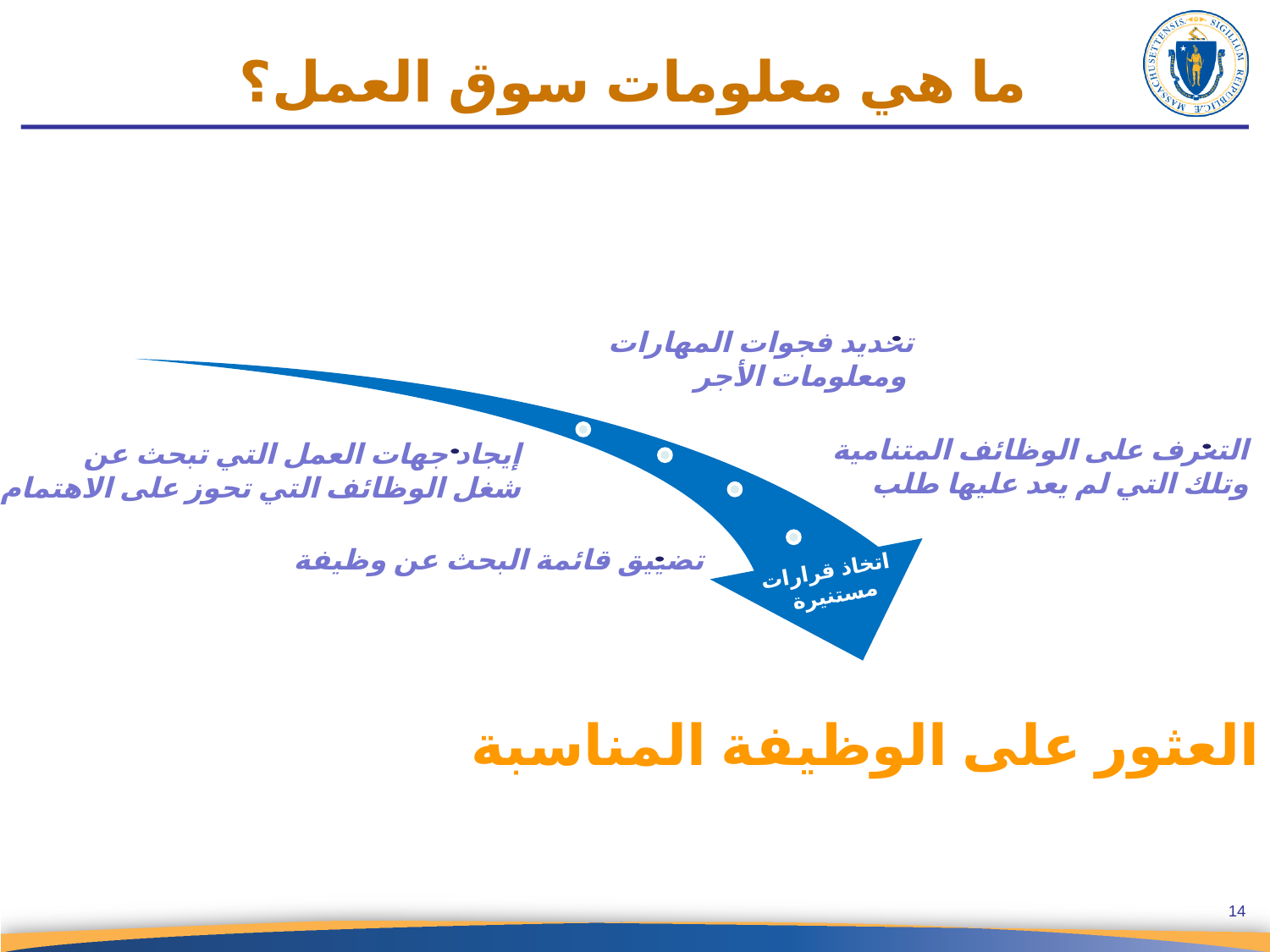

# ما هي معلومات سوق العمل؟

تحديد فجوات المهارات
 ومعلومات الأجر

التعرف على الوظائف المتنامية
وتلك التي لم يعد عليها طلب
إيجاد جهات العمل التي تبحث عن
شغل الوظائف التي تحوز على الاهتمام

تضييق قائمة البحث عن وظيفة
اتخاذ قرارات
 مستنيرة

العثور على الوظيفة المناسبة
14